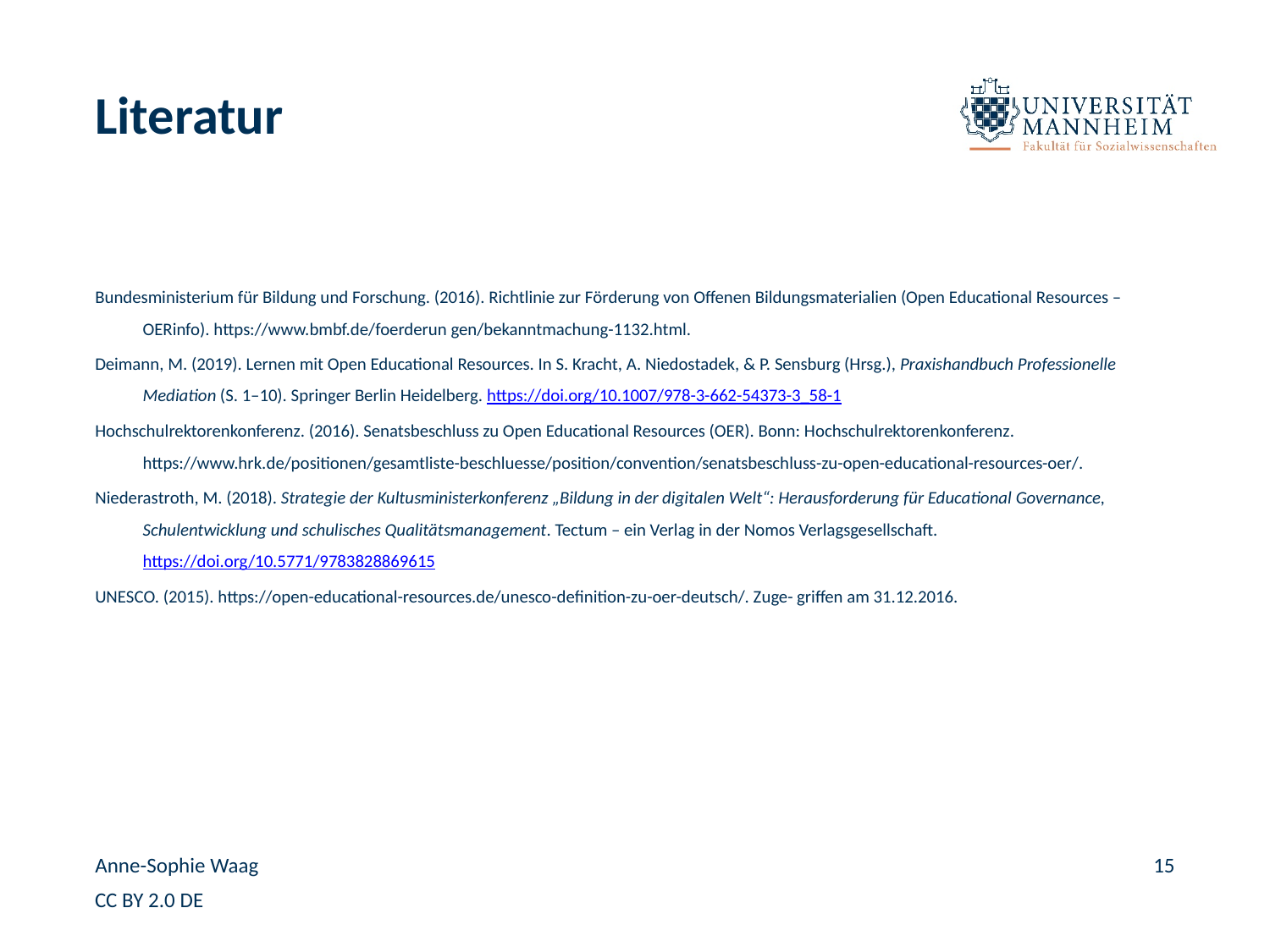

# Literatur
Bundesministerium für Bildung und Forschung. (2016). Richtlinie zur Förderung von Offenen Bildungsmaterialien (Open Educational Resources – OERinfo). https://www.bmbf.de/foerderun gen/bekanntmachung-1132.html.
Deimann, M. (2019). Lernen mit Open Educational Resources. In S. Kracht, A. Niedostadek, & P. Sensburg (Hrsg.), Praxishandbuch Professionelle Mediation (S. 1–10). Springer Berlin Heidelberg. https://doi.org/10.1007/978-3-662-54373-3_58-1
Hochschulrektorenkonferenz. (2016). Senatsbeschluss zu Open Educational Resources (OER). Bonn: Hochschulrektorenkonferenz. https://www.hrk.de/positionen/gesamtliste-beschluesse/position/convention/senatsbeschluss-zu-open-educational-resources-oer/.
Niederastroth, M. (2018). Strategie der Kultusministerkonferenz „Bildung in der digitalen Welt“: Herausforderung für Educational Governance, Schulentwicklung und schulisches Qualitätsmanagement. Tectum – ein Verlag in der Nomos Verlagsgesellschaft. https://doi.org/10.5771/9783828869615
UNESCO. (2015). https://open-educational-resources.de/unesco-definition-zu-oer-deutsch/. Zuge- griffen am 31.12.2016.

Anne-Sophie Waag
15
CC BY 2.0 DE